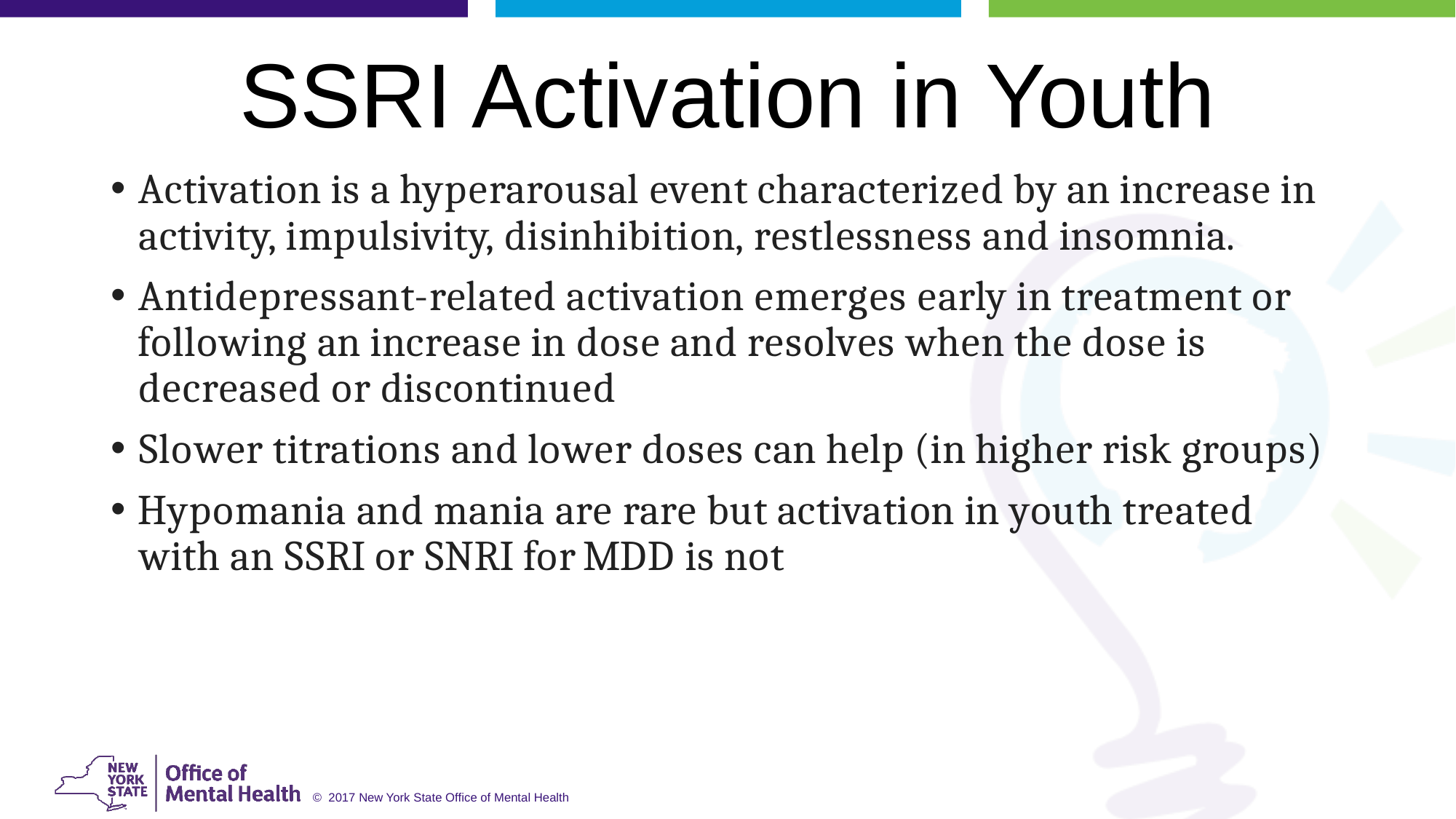

# SSRI Activation in Youth
Activation is a hyperarousal event characterized by an increase in activity, impulsivity, disinhibition, restlessness and insomnia.
Antidepressant-related activation emerges early in treatment or following an increase in dose and resolves when the dose is decreased or discontinued
Slower titrations and lower doses can help (in higher risk groups)
Hypomania and mania are rare but activation in youth treated with an SSRI or SNRI for MDD is not